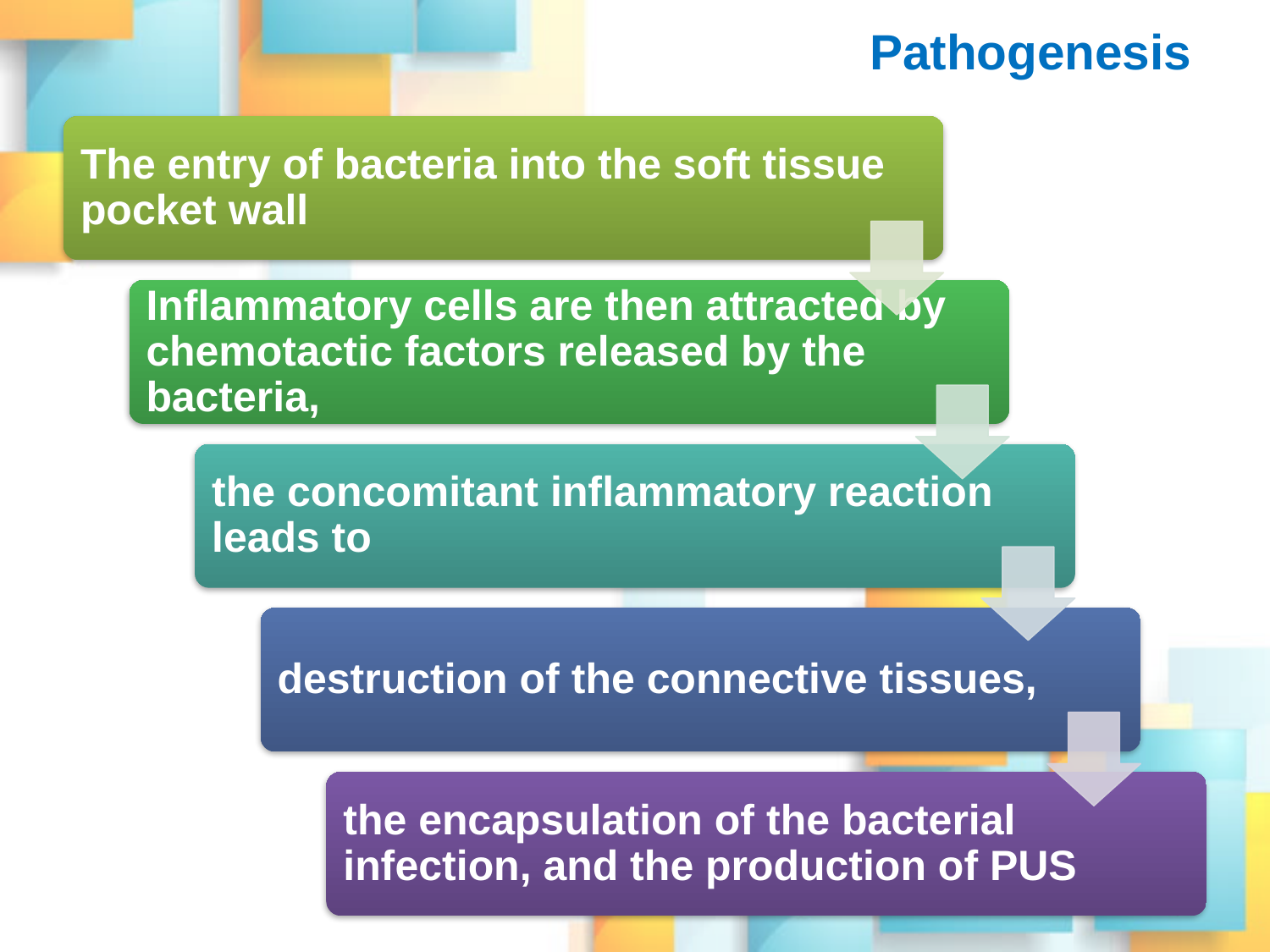

# Pathogenesis
The entry of bacteria into the soft tissue pocket wall
Inflammatory cells are then attracted by chemotactic factors released by the bacteria,
the concomitant inflammatory reaction leads to
destruction of the connective tissues,
the encapsulation of the bacterial infection, and the production of PUS

34